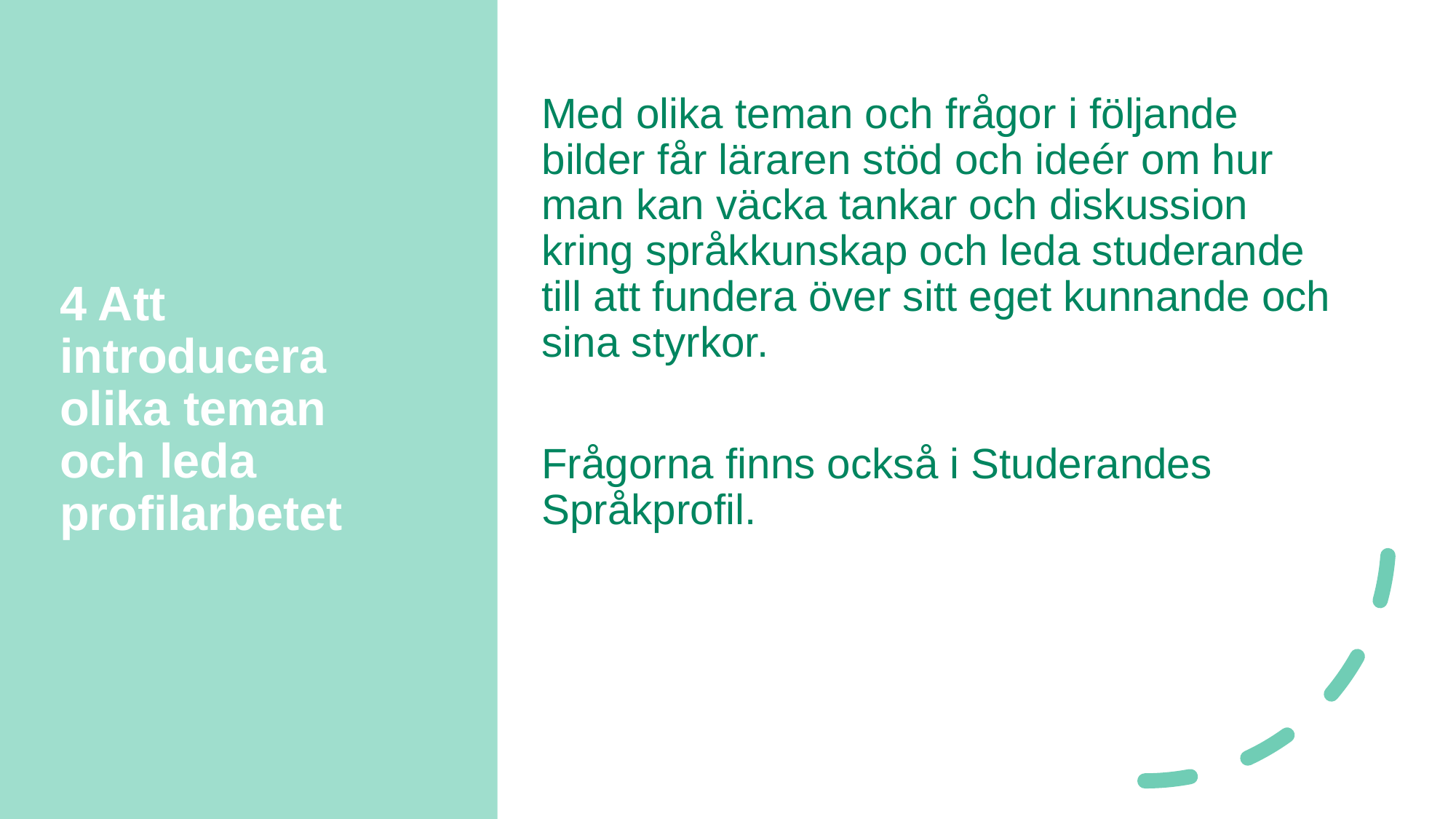

Med olika teman och frågor i följande bilder får läraren stöd och ideér om hur man kan väcka tankar och diskussion kring språkkunskap och leda studerande till att fundera över sitt eget kunnande och sina styrkor.

Frågorna finns också i Studerandes Språkprofil.

# 4 Att introducera olika teman och leda  profilarbetet